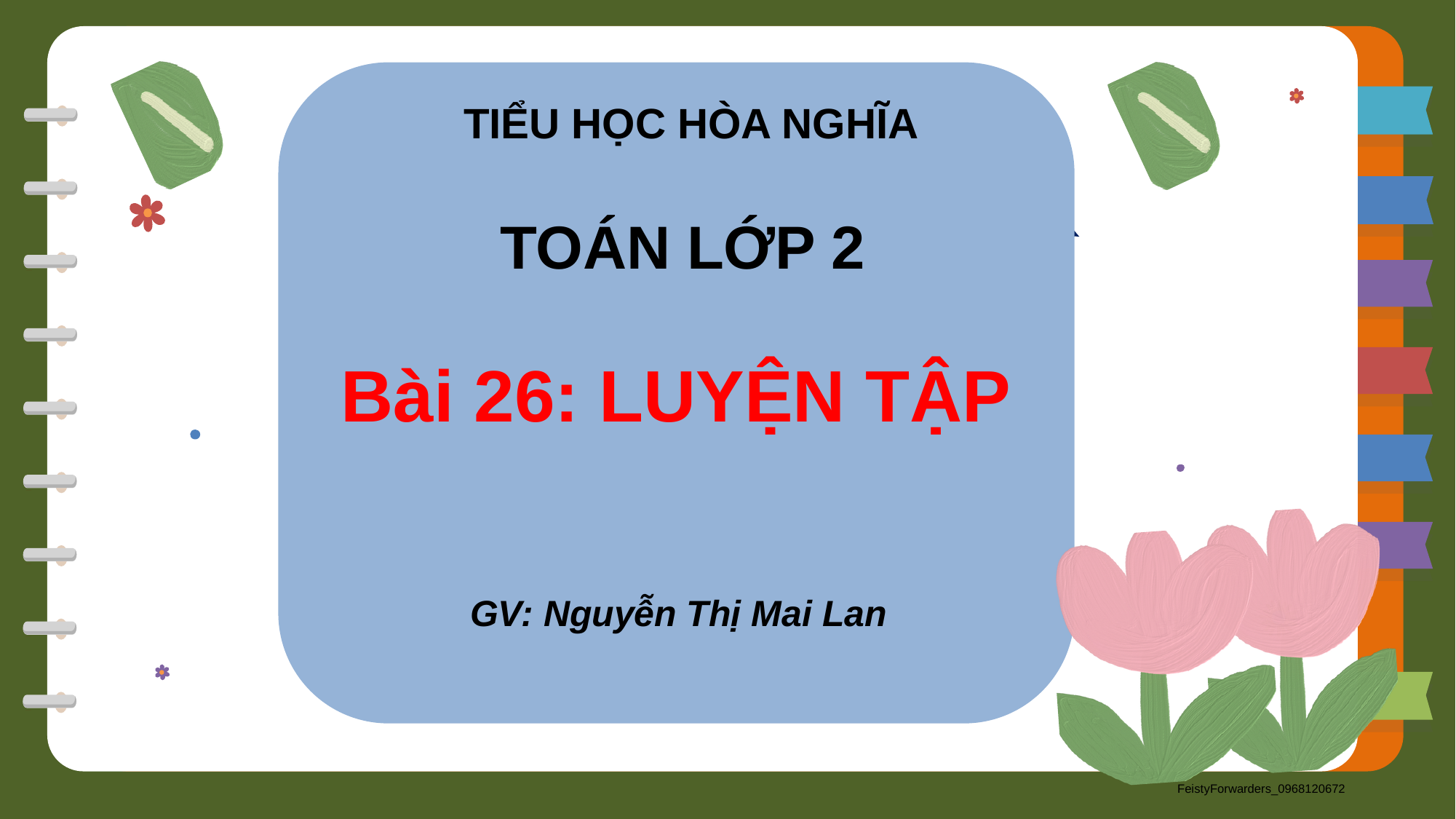

Bài 26: LUYỆN TẬP

TIỂU HỌC HÒA NGHĨA
TOÁN LỚP 2

GV: Nguyễn Thị Mai Lan